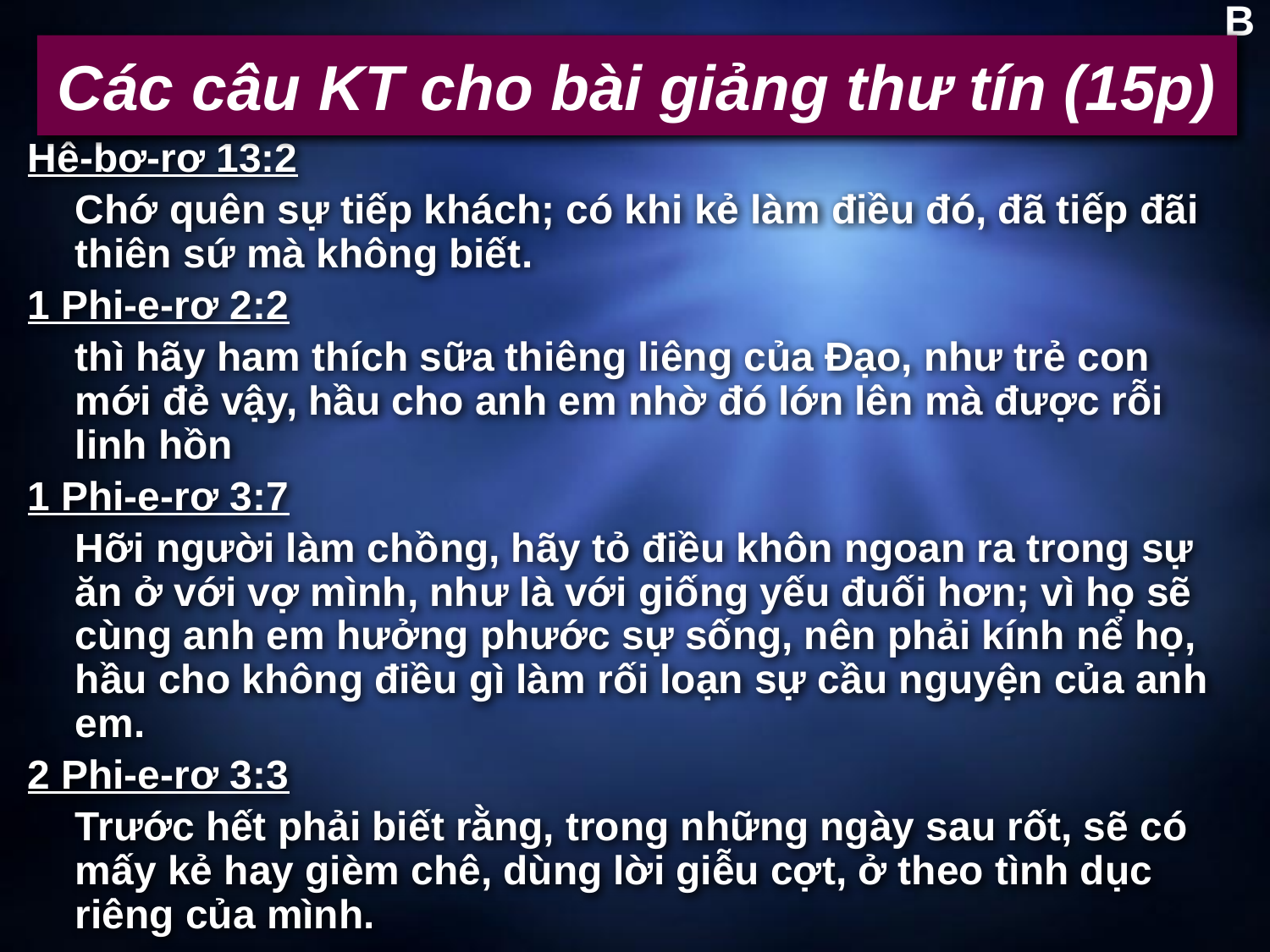

B
# Các câu KT cho bài giảng thư tín (15p)
Hê-bơ-rơ 13:2
	Chớ quên sự tiếp khách; có khi kẻ làm điều đó, đã tiếp đãi thiên sứ mà không biết.
1 Phi-e-rơ 2:2
	thì hãy ham thích sữa thiêng liêng của Đạo, như trẻ con mới đẻ vậy, hầu cho anh em nhờ đó lớn lên mà được rỗi linh hồn
1 Phi-e-rơ 3:7
	Hỡi người làm chồng, hãy tỏ điều khôn ngoan ra trong sự ăn ở với vợ mình, như là với giống yếu đuối hơn; vì họ sẽ cùng anh em hưởng phước sự sống, nên phải kính nể họ, hầu cho không điều gì làm rối loạn sự cầu nguyện của anh em.
2 Phi-e-rơ 3:3
	Trước hết phải biết rằng, trong những ngày sau rốt, sẽ có mấy kẻ hay gièm chê, dùng lời giễu cợt, ở theo tình dục riêng của mình.